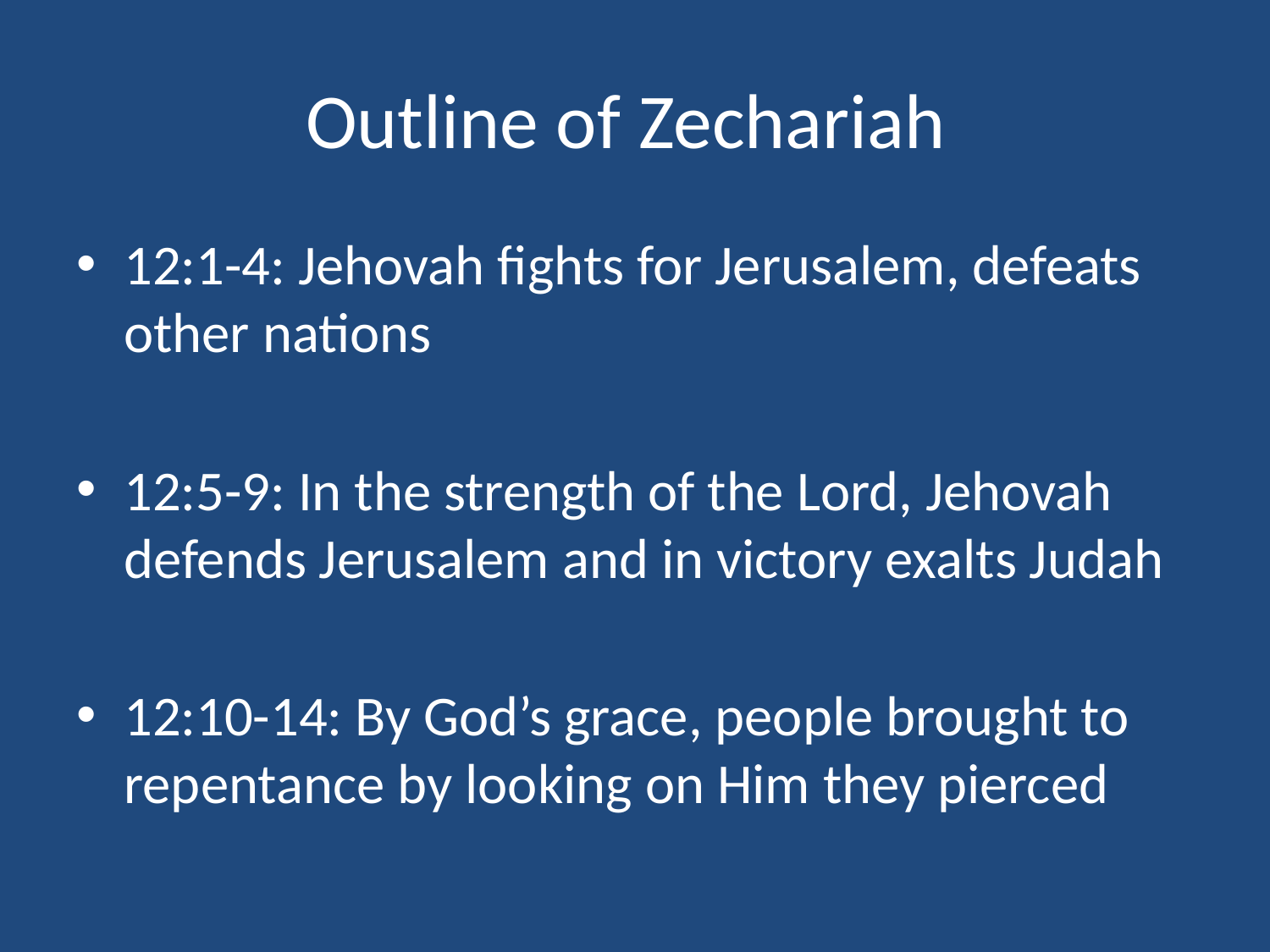

# Outline of Zechariah
12:1-4: Jehovah fights for Jerusalem, defeats other nations

12:5-9: In the strength of the Lord, Jehovah defends Jerusalem and in victory exalts Judah

12:10-14: By God’s grace, people brought to repentance by looking on Him they pierced